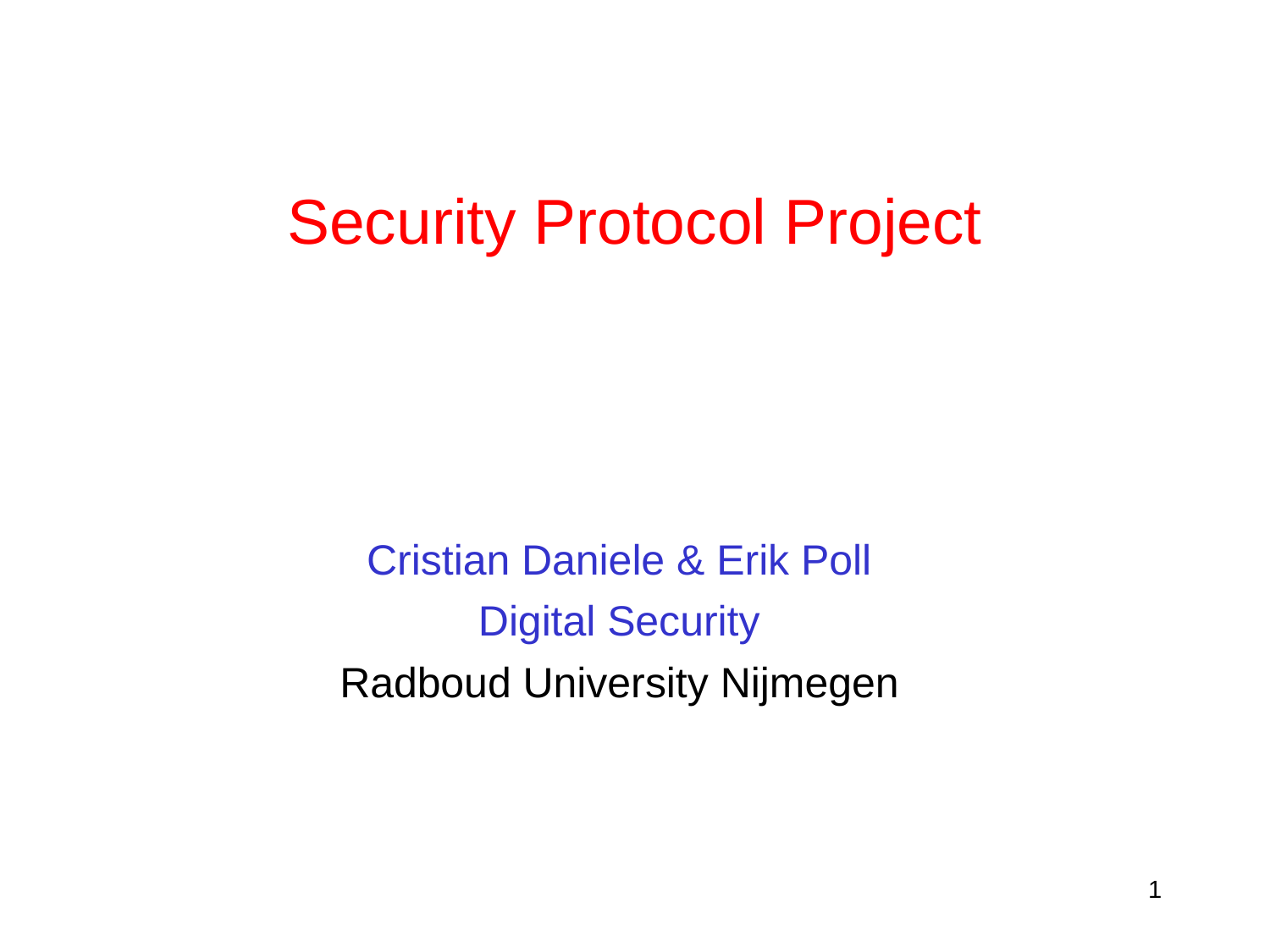

# Security Protocol Project
Cristian Daniele & Erik Poll
Digital Security
Radboud University Nijmegen

1